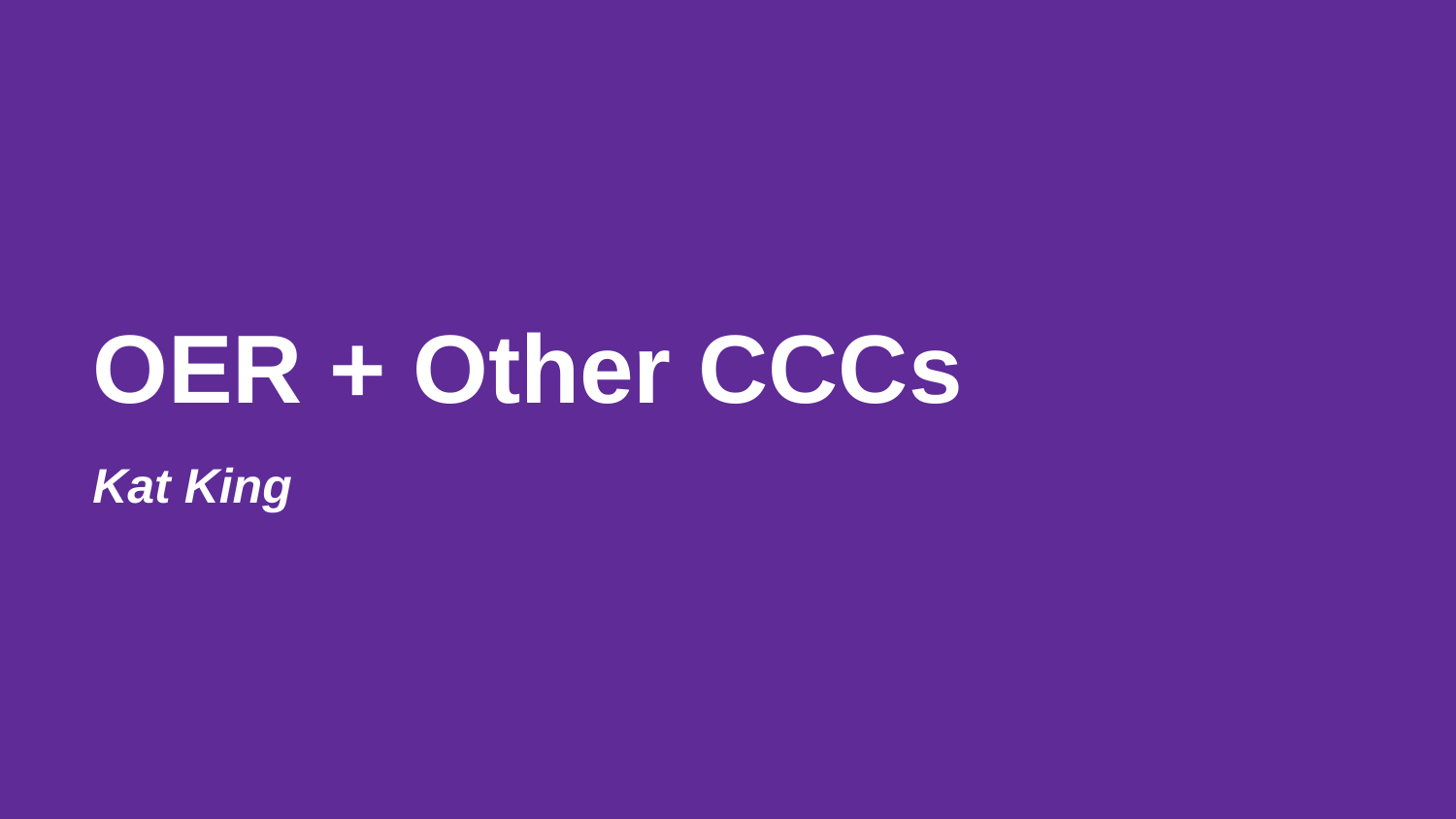

# OER + Other CCCs
Kat King